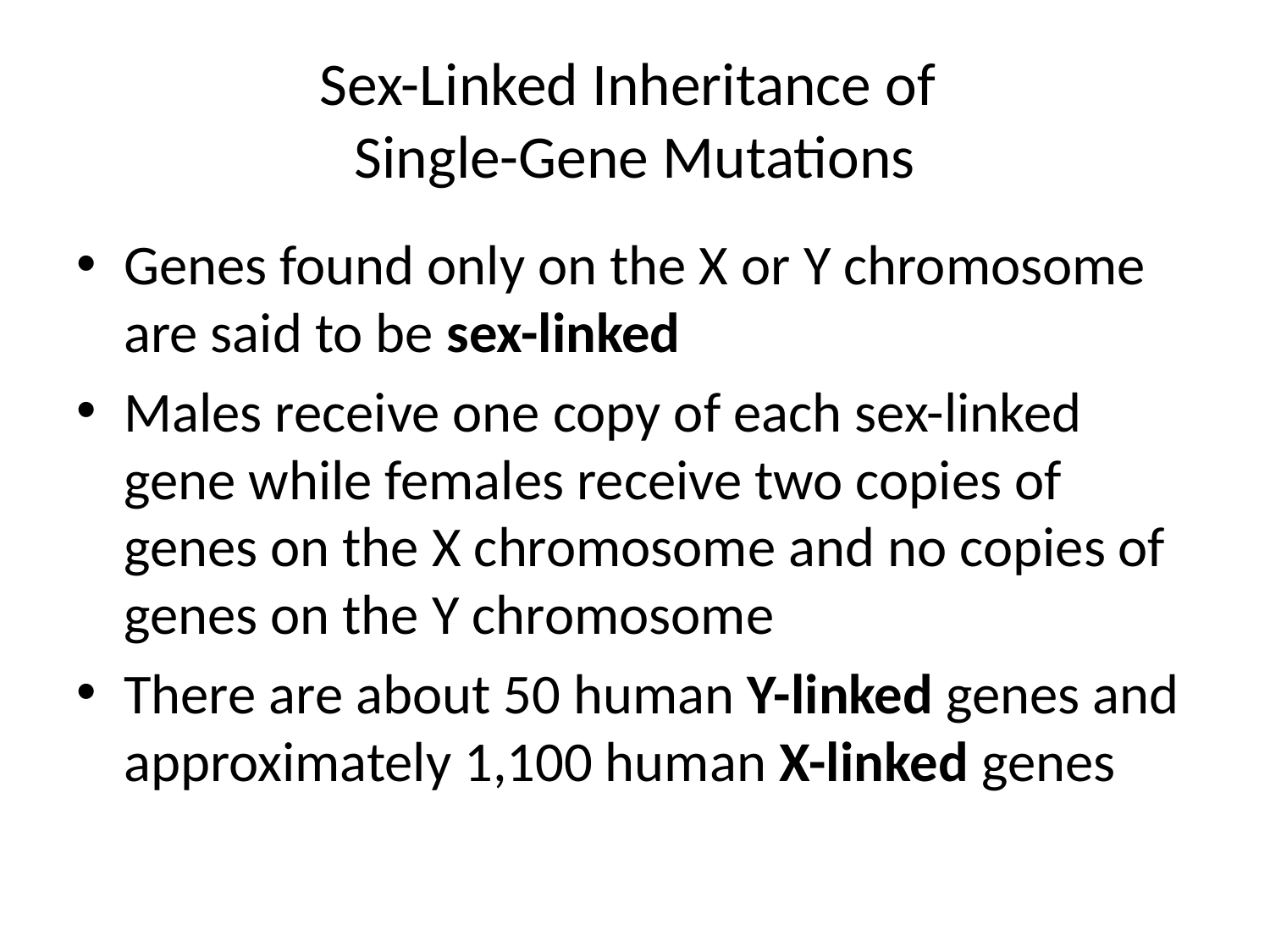

# Sex-Linked Inheritance of Single-Gene Mutations
Genes found only on the X or Y chromosome are said to be sex-linked
Males receive one copy of each sex-linked gene while females receive two copies of genes on the X chromosome and no copies of genes on the Y chromosome
There are about 50 human Y-linked genes and approximately 1,100 human X-linked genes